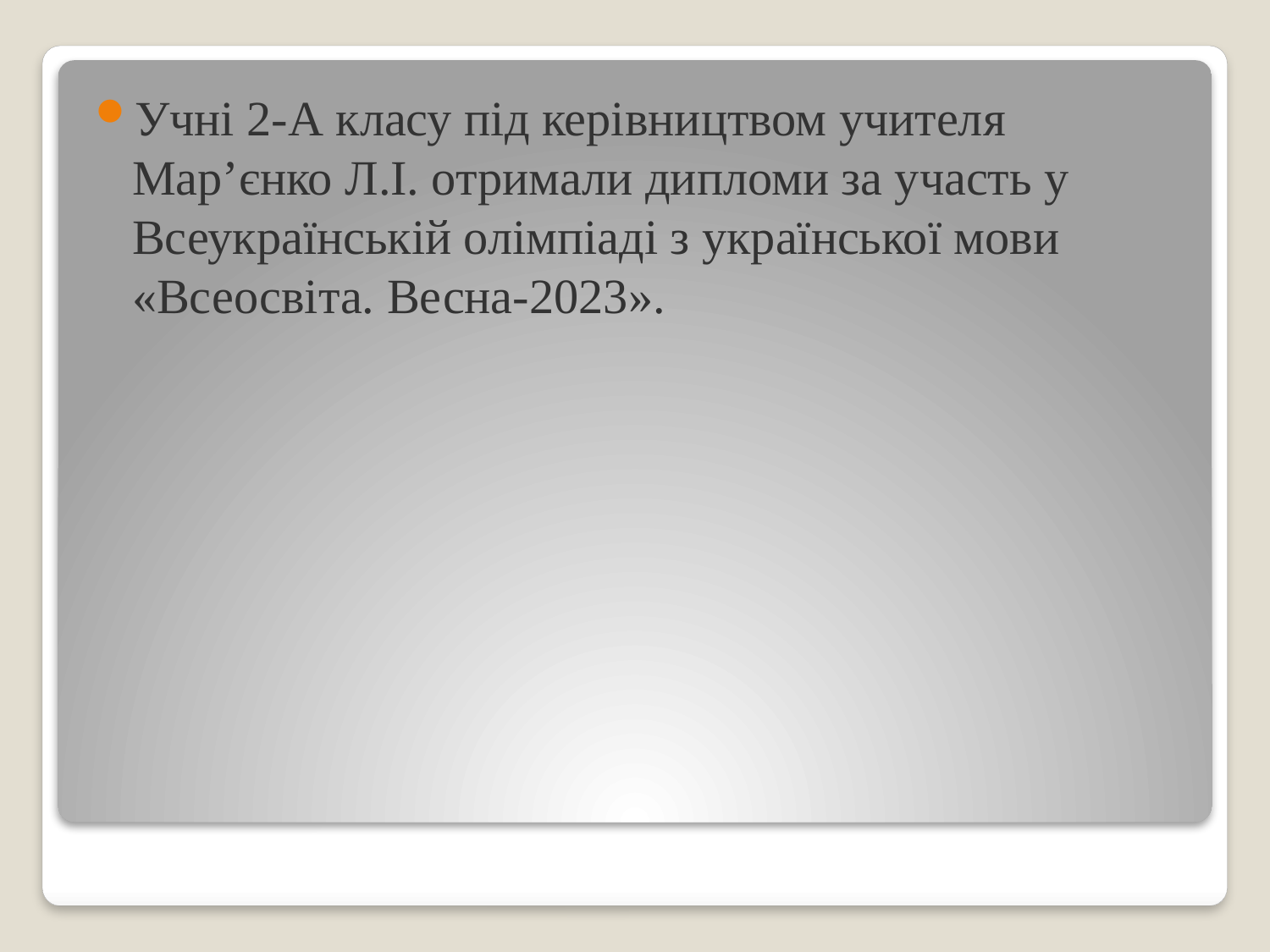

Учні 2-А класу під керівництвом учителя Мар’єнко Л.І. отримали дипломи за участь у Всеукраїнській олімпіаді з української мови «Всеосвіта. Весна-2023».
#